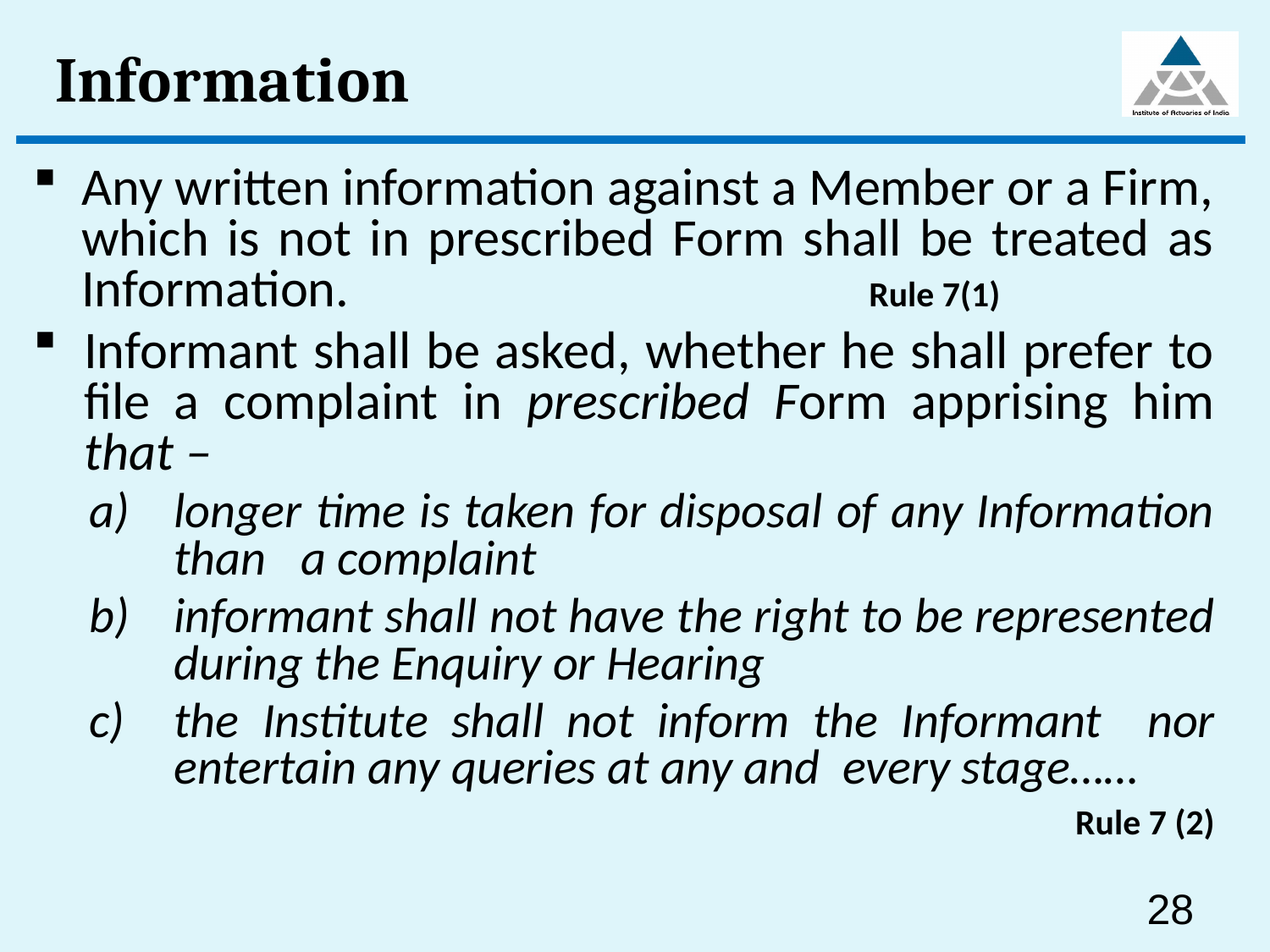

# Information
Any written information against a Member or a Firm, which is not in prescribed Form shall be treated as Information. 			                Rule 7(1)
Informant shall be asked, whether he shall prefer to file a complaint in prescribed Form apprising him that –
longer time is taken for disposal of any Information than 	a complaint
informant shall not have the right to be represented during the Enquiry or Hearing
the Institute shall not inform the Informant 	nor entertain any queries at any and  every stage……
                                       Rule 7 (2)
28